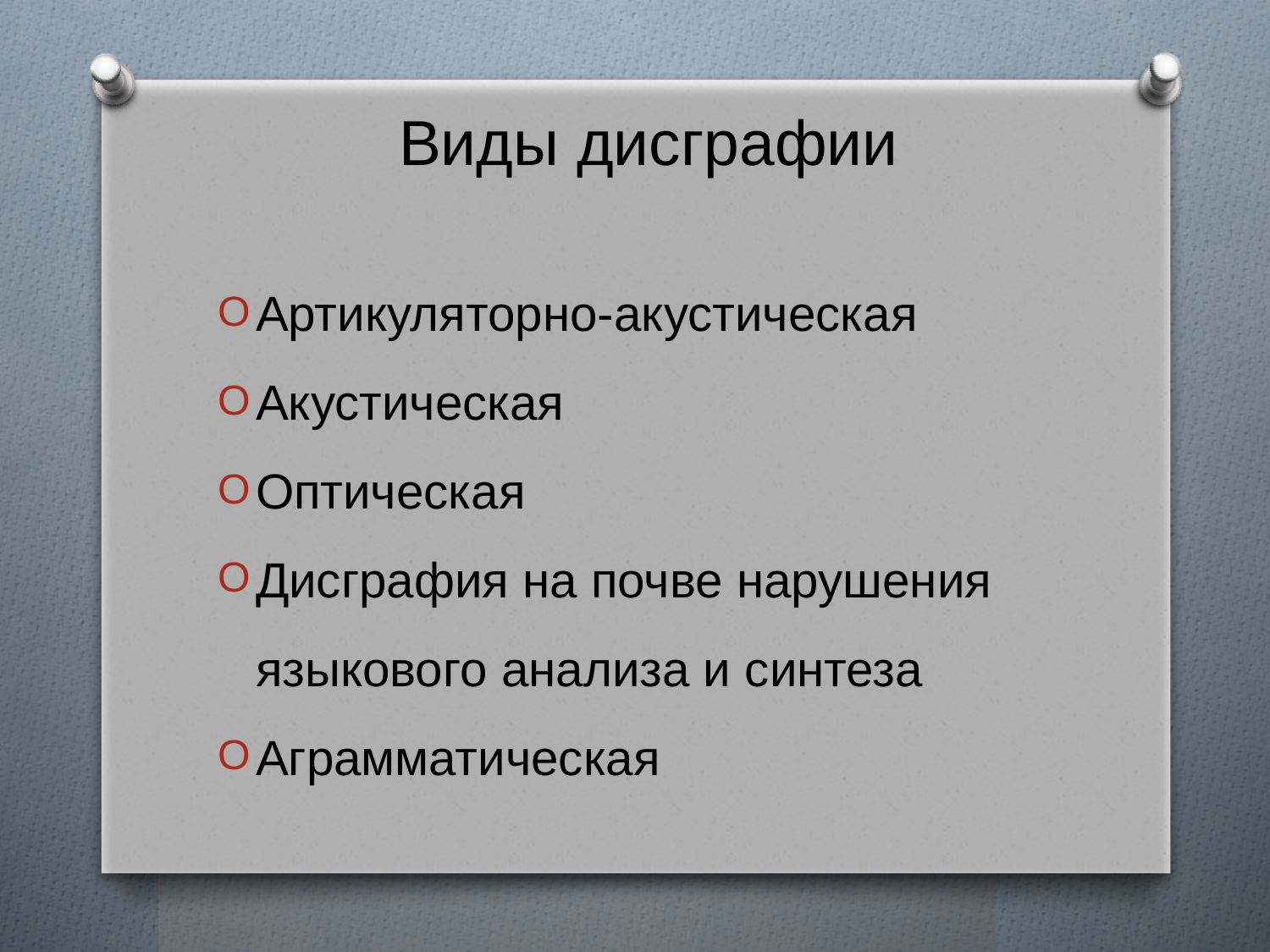

# Виды дисграфии
Артикуляторно-акустическая
Акустическая
Оптическая
Дисграфия на почве нарушения языкового анализа и синтеза
Аграмматическая